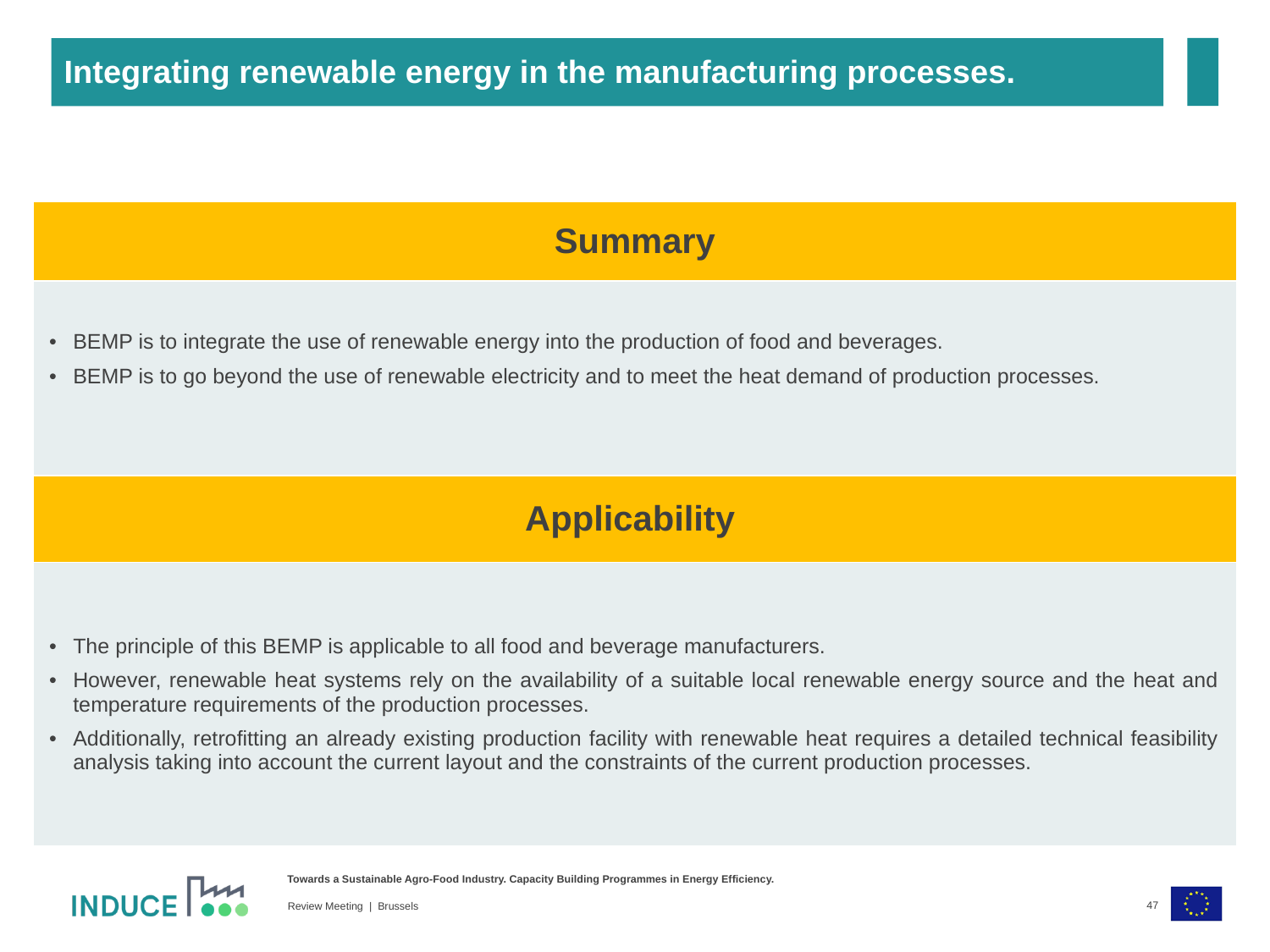

Integrating renewable energy in the manufacturing processes.
| Summary |
| --- |
| BEMP is to integrate the use of renewable energy into the production of food and beverages. BEMP is to go beyond the use of renewable electricity and to meet the heat demand of production processes. |
| Applicability |
| --- |
| The principle of this BEMP is applicable to all food and beverage manufacturers. However, renewable heat systems rely on the availability of a suitable local renewable energy source and the heat and temperature requirements of the production processes. Additionally, retrofitting an already existing production facility with renewable heat requires a detailed technical feasibility analysis taking into account the current layout and the constraints of the current production processes. |
47
Review Meeting  |  Brussels